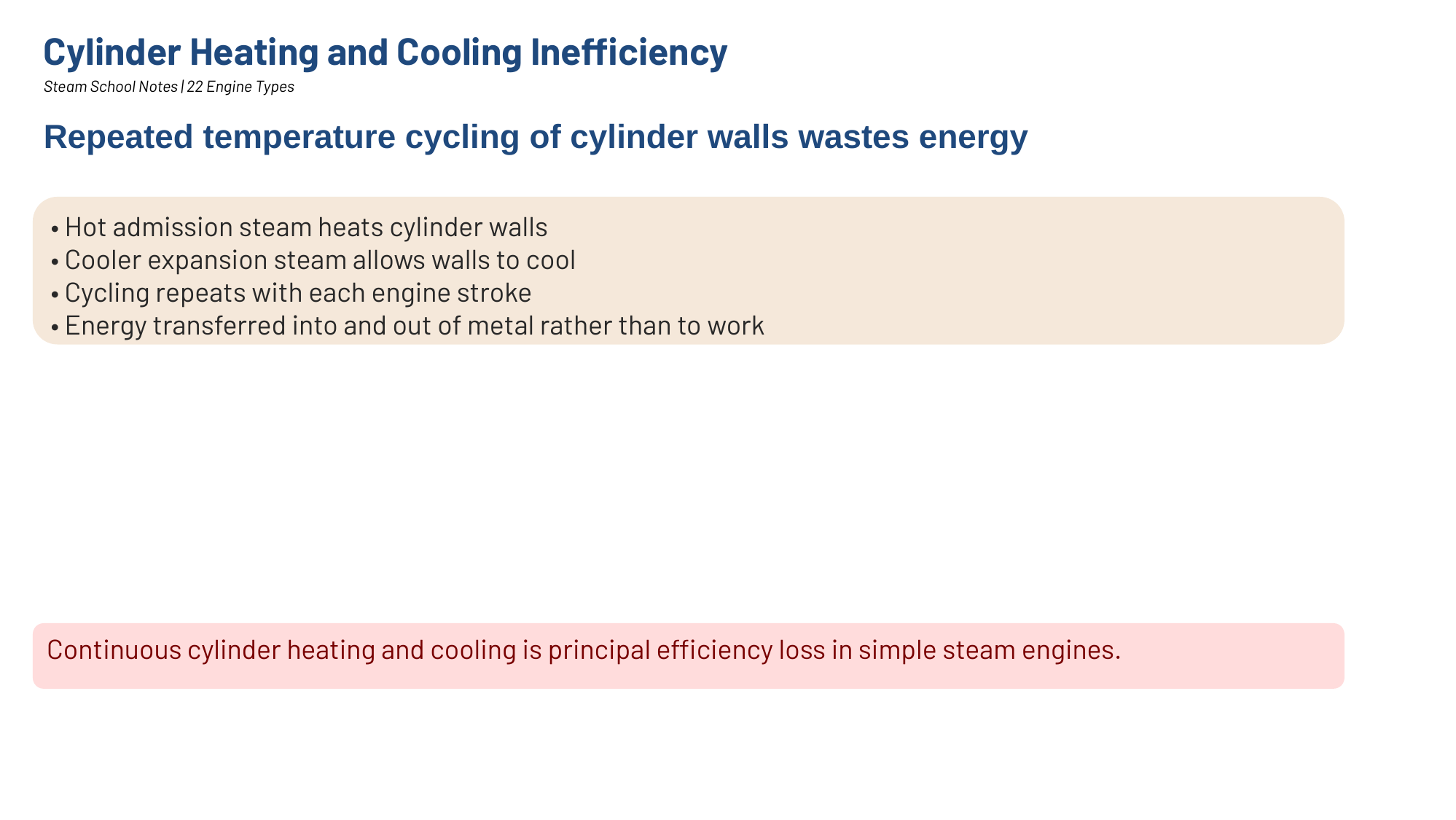

Cylinder Heating and Cooling Inefficiency
Steam School Notes | 22 Engine Types
Repeated temperature cycling of cylinder walls wastes energy
• Hot admission steam heats cylinder walls
• Cooler expansion steam allows walls to cool
• Cycling repeats with each engine stroke
• Energy transferred into and out of metal rather than to work

Continuous cylinder heating and cooling is principal efficiency loss in simple steam engines.